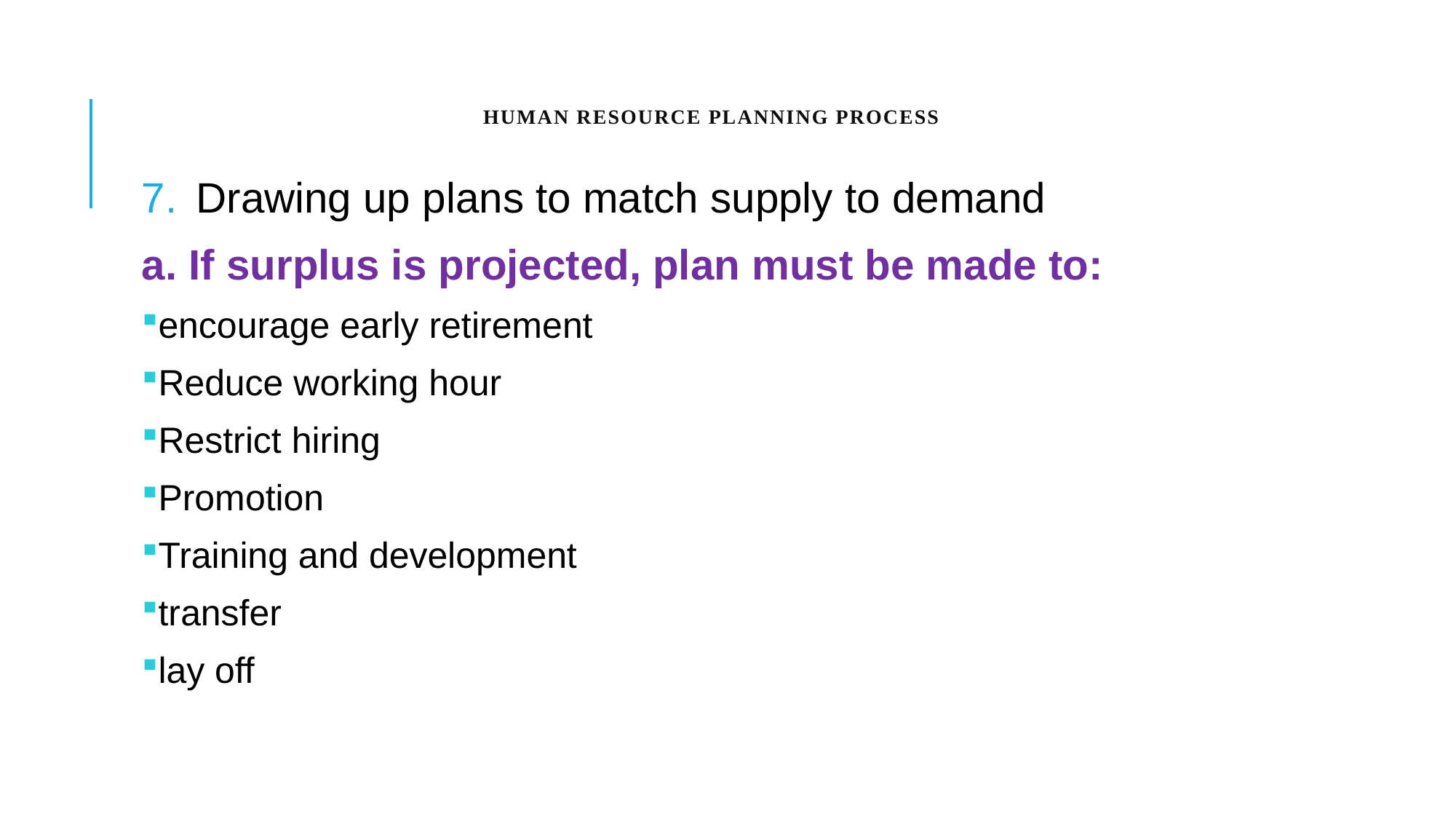

# Human resource planning process
Drawing up plans to match supply to demand
a. If surplus is projected, plan must be made to:
encourage early retirement
Reduce working hour
Restrict hiring
Promotion
Training and development
transfer
lay off